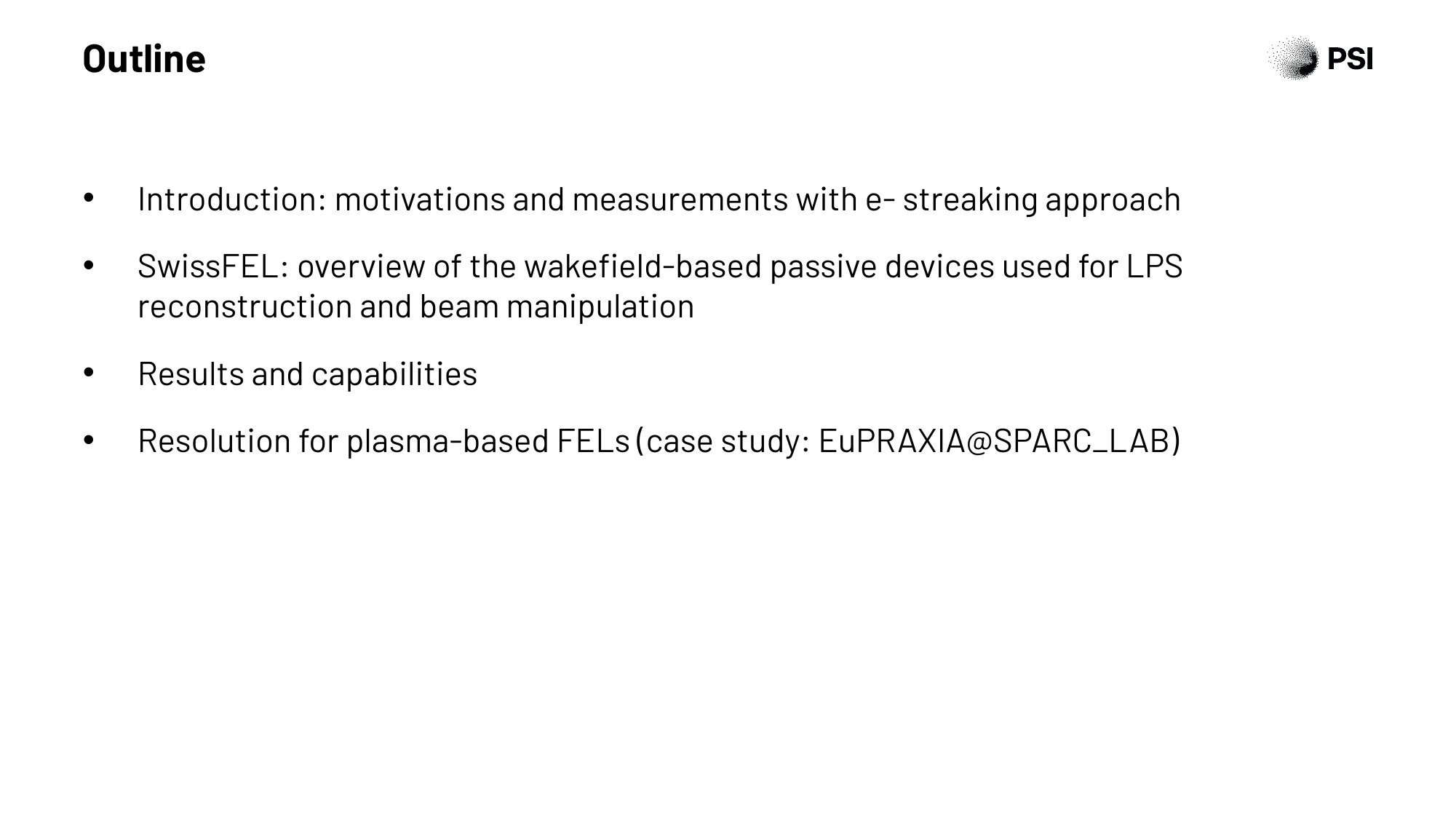

# Outline
Introduction: motivations and measurements with e- streaking approach
SwissFEL: overview of the wakefield-based passive devices used for LPS reconstruction and beam manipulation
Results and capabilities
Resolution for plasma-based FELs (case study: EuPRAXIA@SPARC_LAB)